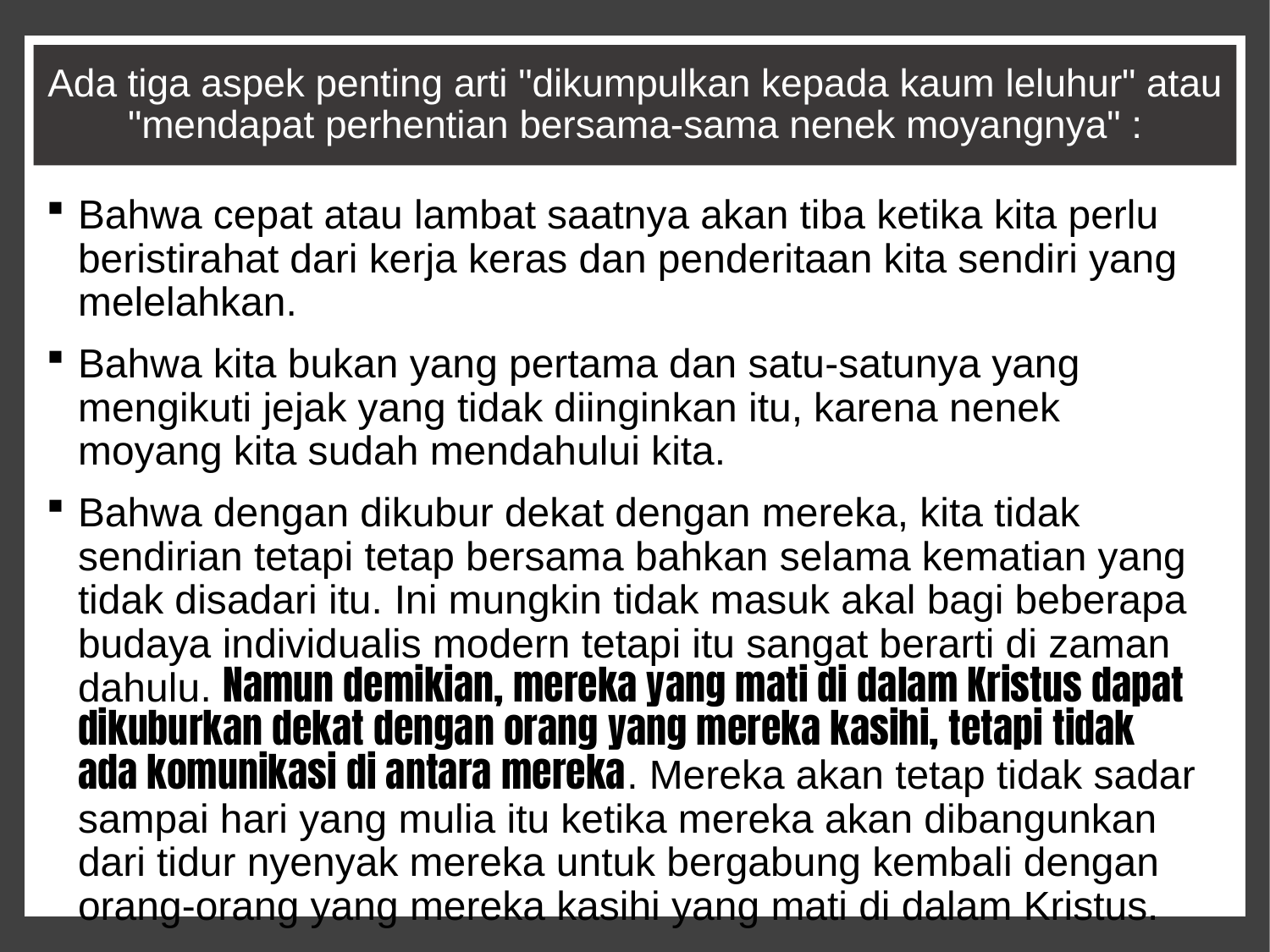

# Ada tiga aspek penting arti "dikumpulkan kepada kaum leluhur" atau "mendapat perhentian bersama-sama nenek moyangnya" :
Bahwa cepat atau lambat saatnya akan tiba ketika kita perlu beristirahat dari kerja keras dan penderitaan kita sendiri yang melelahkan.
Bahwa kita bukan yang pertama dan satu-satunya yang mengikuti jejak yang tidak diinginkan itu, karena nenek moyang kita sudah mendahului kita.
Bahwa dengan dikubur dekat dengan mereka, kita tidak sendirian tetapi tetap bersama bahkan selama kematian yang tidak disadari itu. Ini mungkin tidak masuk akal bagi beberapa budaya individualis modern tetapi itu sangat berarti di zaman dahulu. Namun demikian, mereka yang mati di dalam Kristus dapat dikuburkan dekat dengan orang yang mereka kasihi, tetapi tidak ada komunikasi di antara mereka. Mereka akan tetap tidak sadar sampai hari yang mulia itu ketika mereka akan dibangunkan dari tidur nyenyak mereka untuk bergabung kembali dengan orang-orang yang mereka kasihi yang mati di dalam Kristus.